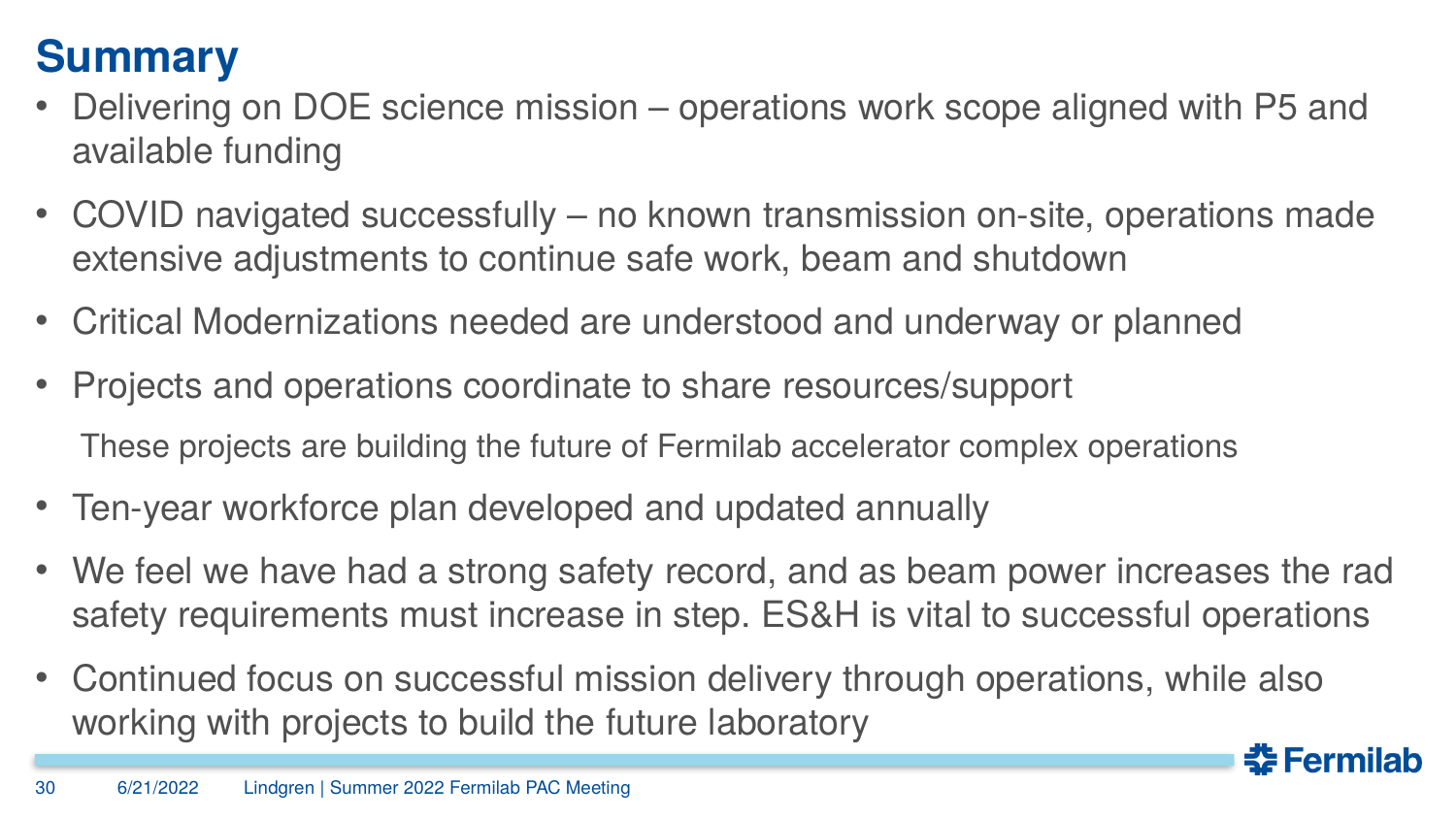

# Summary
Delivering on DOE science mission – operations work scope aligned with P5 and available funding
COVID navigated successfully – no known transmission on-site, operations made extensive adjustments to continue safe work, beam and shutdown
Critical Modernizations needed are understood and underway or planned
Projects and operations coordinate to share resources/support
These projects are building the future of Fermilab accelerator complex operations
Ten-year workforce plan developed and updated annually
We feel we have had a strong safety record, and as beam power increases the rad safety requirements must increase in step. ES&H is vital to successful operations
Continued focus on successful mission delivery through operations, while also working with projects to build the future laboratory
30
6/21/2022
Lindgren | Summer 2022 Fermilab PAC Meeting